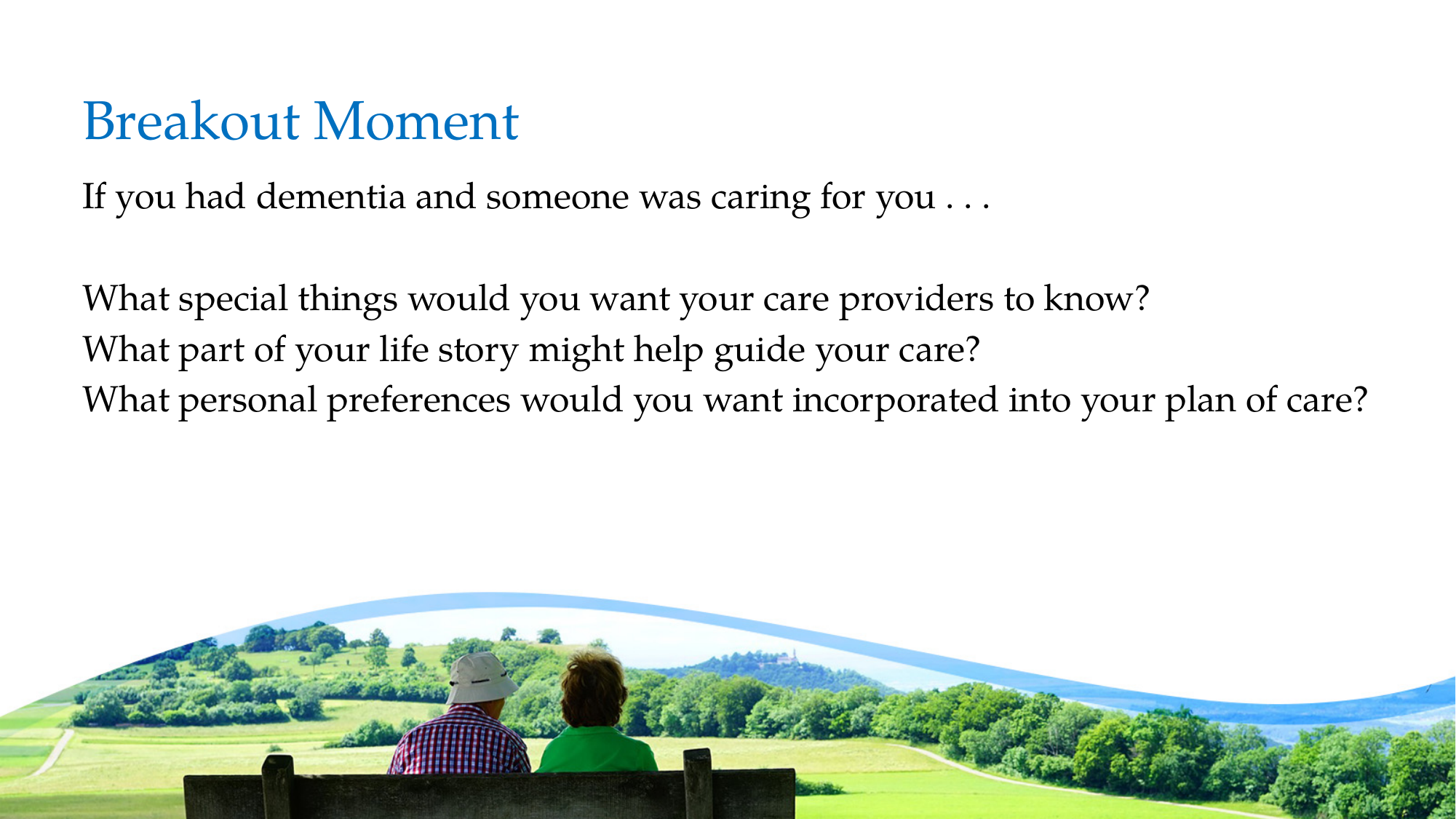

# Breakout Moment
If you had dementia and someone was caring for you . . .

What special things would you want your care providers to know?
What part of your life story might help guide your care?
What personal preferences would you want incorporated into your plan of care?